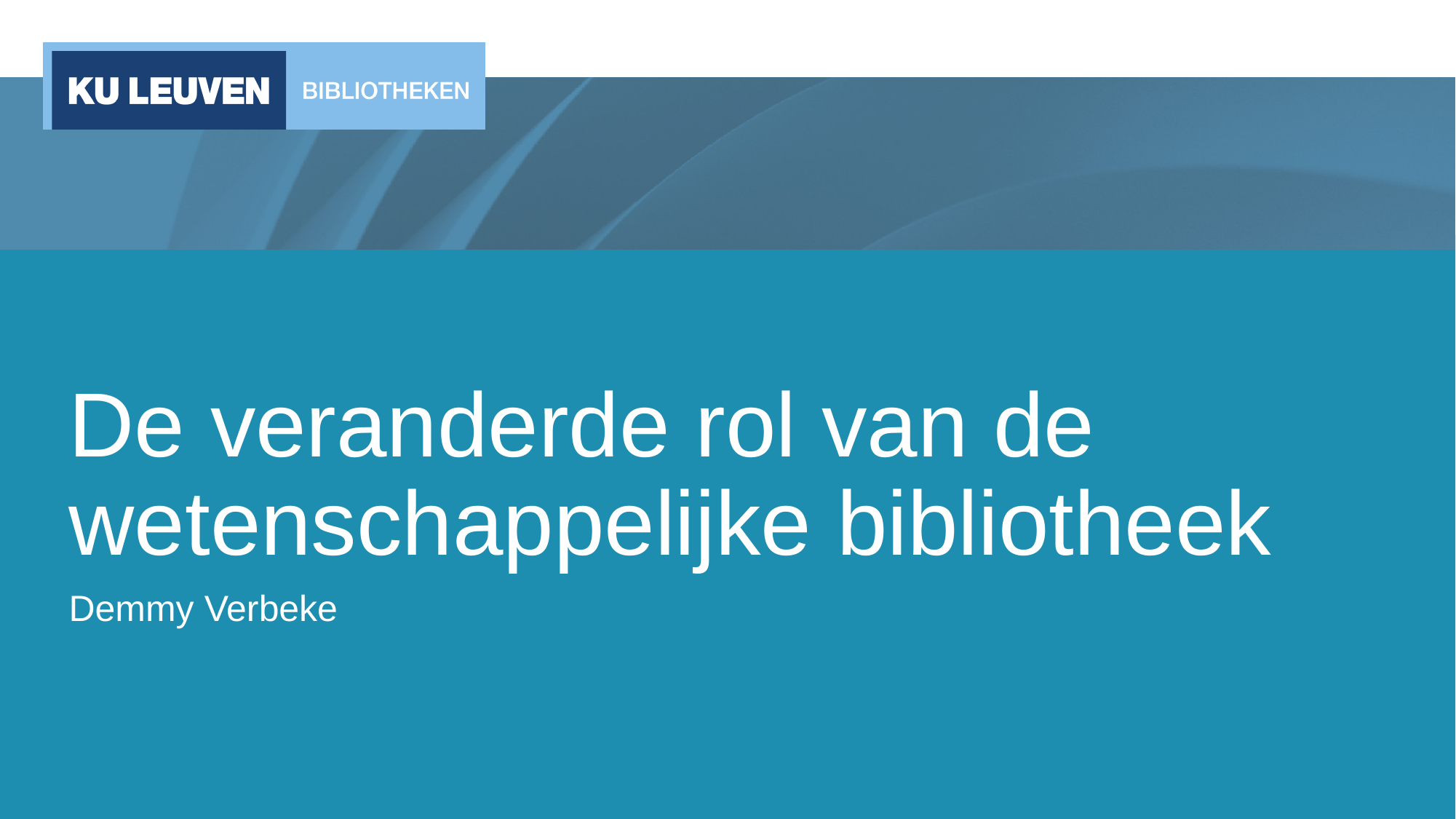

# De veranderde rol van de wetenschappelijke bibliotheek
Demmy Verbeke